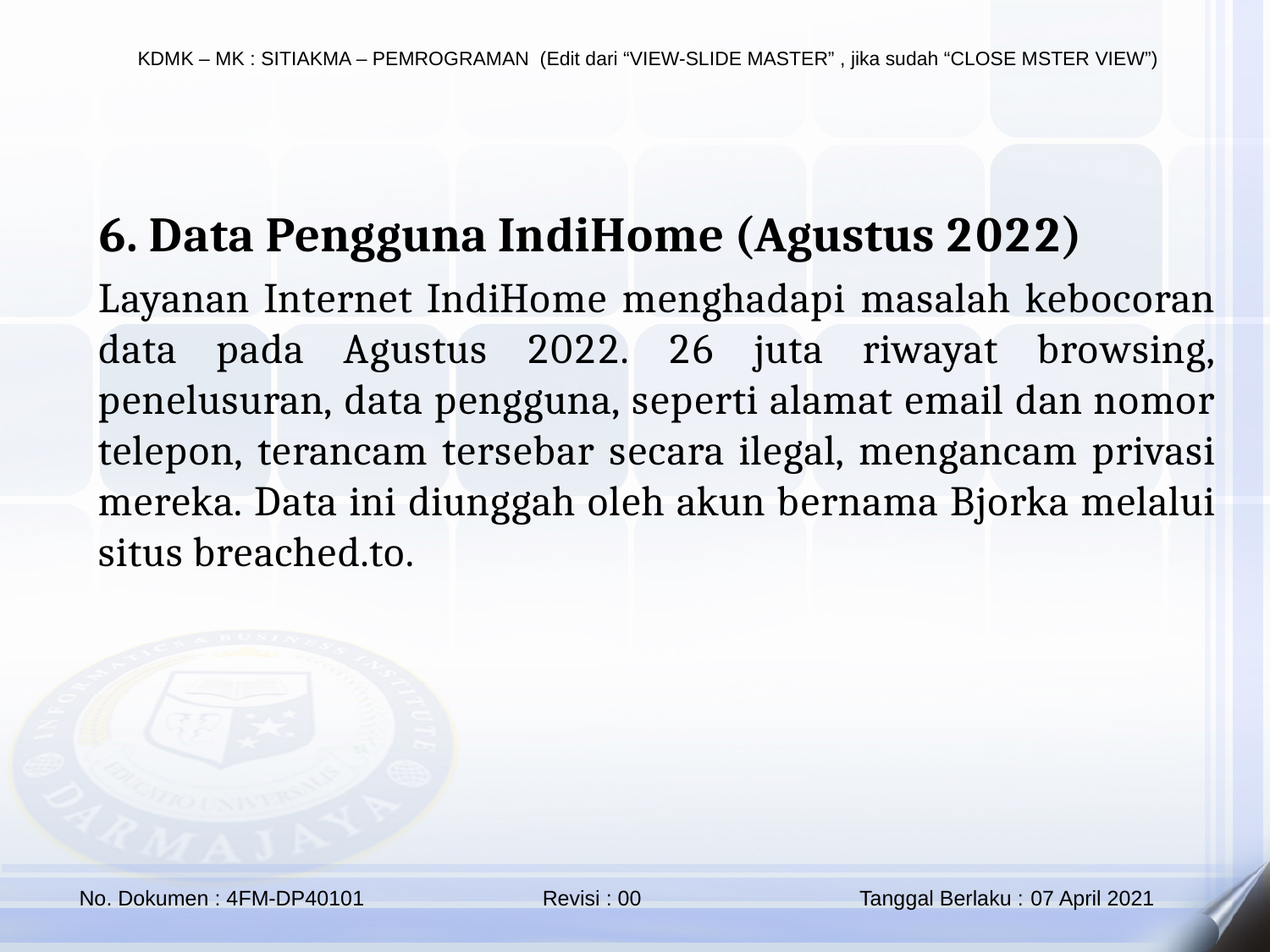

6. Data Pengguna IndiHome (Agustus 2022)
Layanan Internet IndiHome menghadapi masalah kebocoran data pada Agustus 2022. 26 juta riwayat browsing, penelusuran, data pengguna, seperti alamat email dan nomor telepon, terancam tersebar secara ilegal, mengancam privasi mereka. Data ini diunggah oleh akun bernama Bjorka melalui situs breached.to.